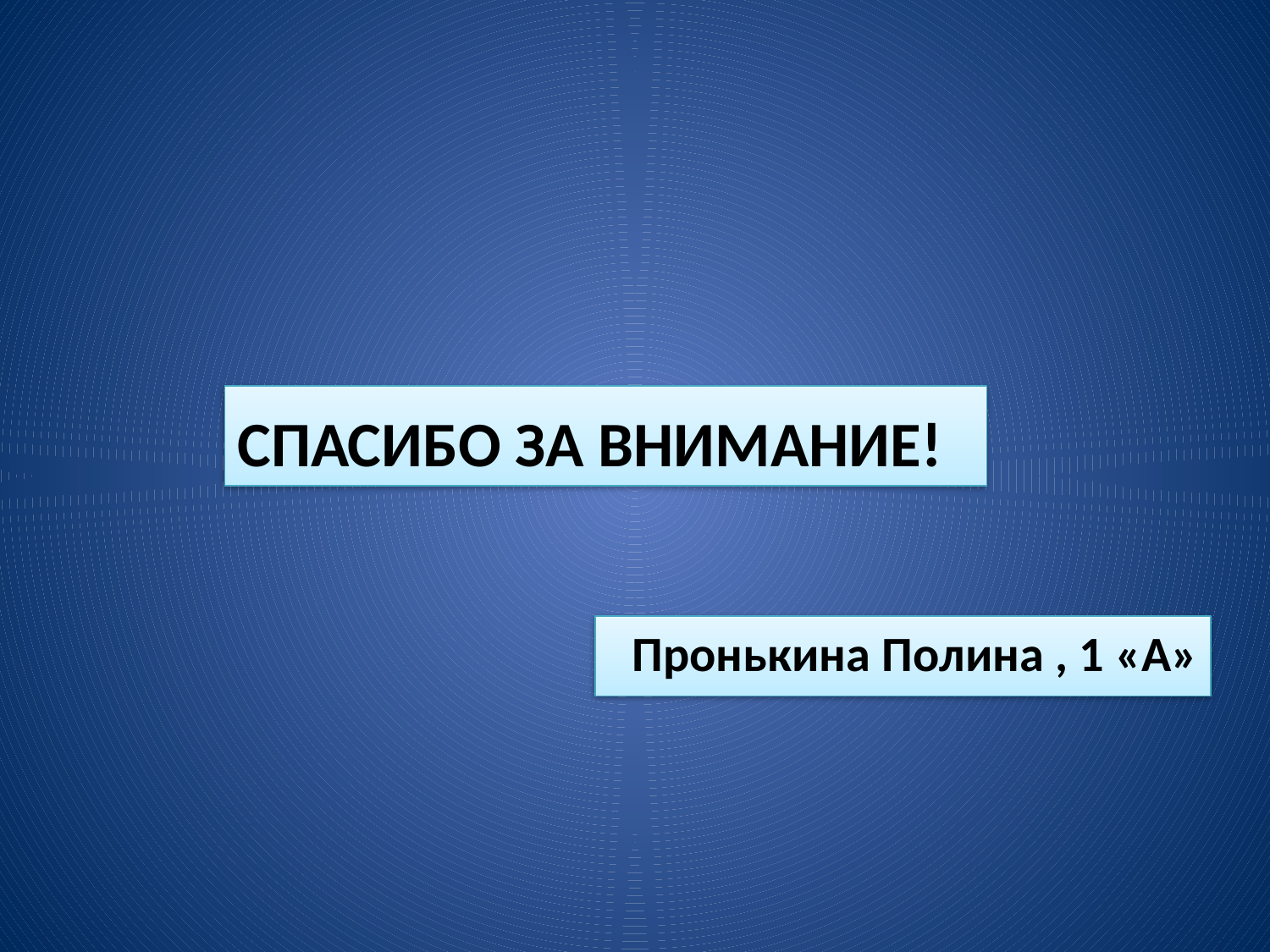

# СПАСИБО ЗА ВНИМАНИЕ!
Пронькина Полина , 1 «А»